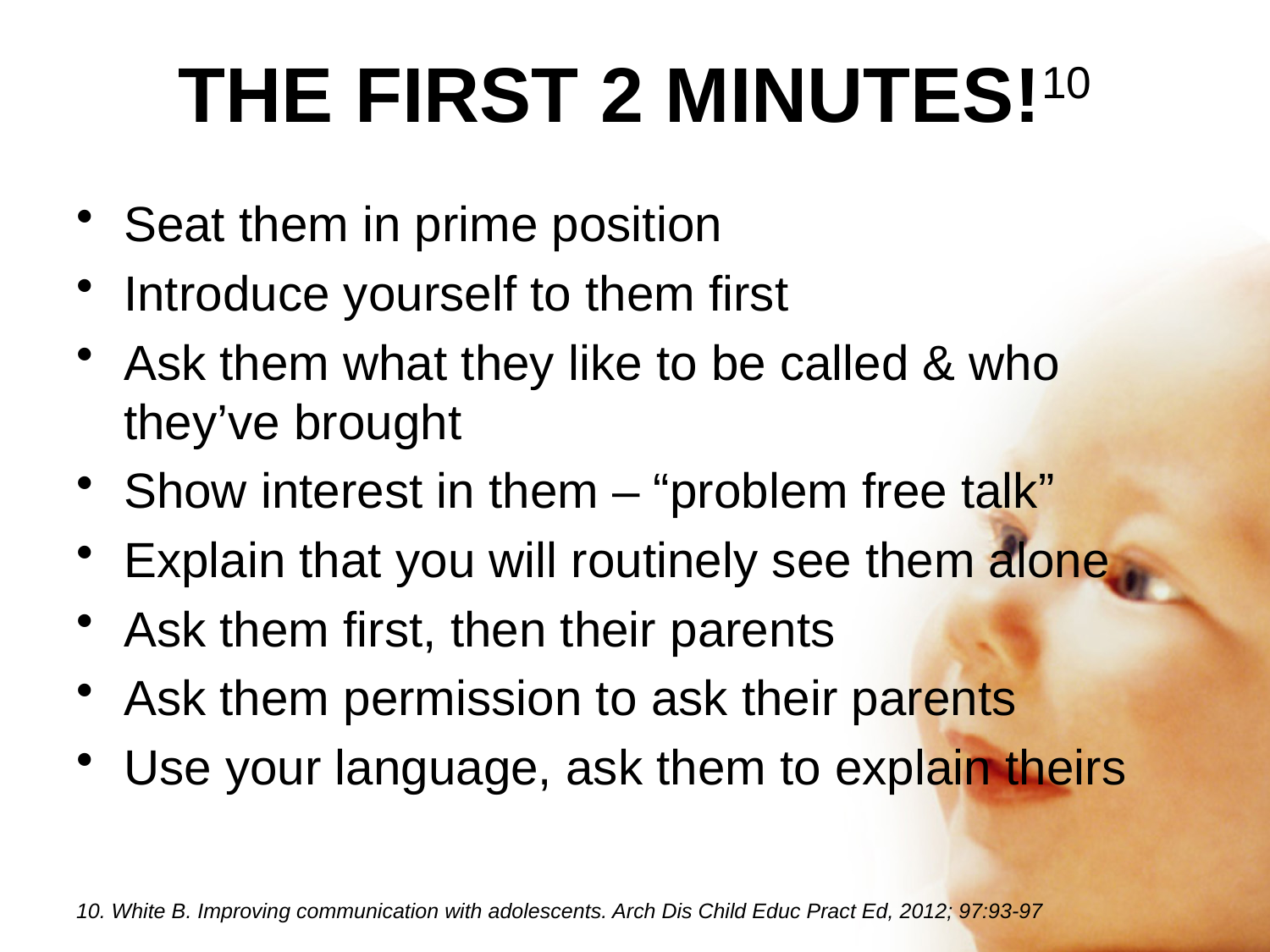

# THE FIRST 2 MINUTES!10
Seat them in prime position
Introduce yourself to them first
Ask them what they like to be called & who they’ve brought
Show interest in them – “problem free talk”
Explain that you will routinely see them alone
Ask them first, then their parents
Ask them permission to ask their parents
Use your language, ask them to explain theirs

10. White B. Improving communication with adolescents. Arch Dis Child Educ Pract Ed, 2012; 97:93-97